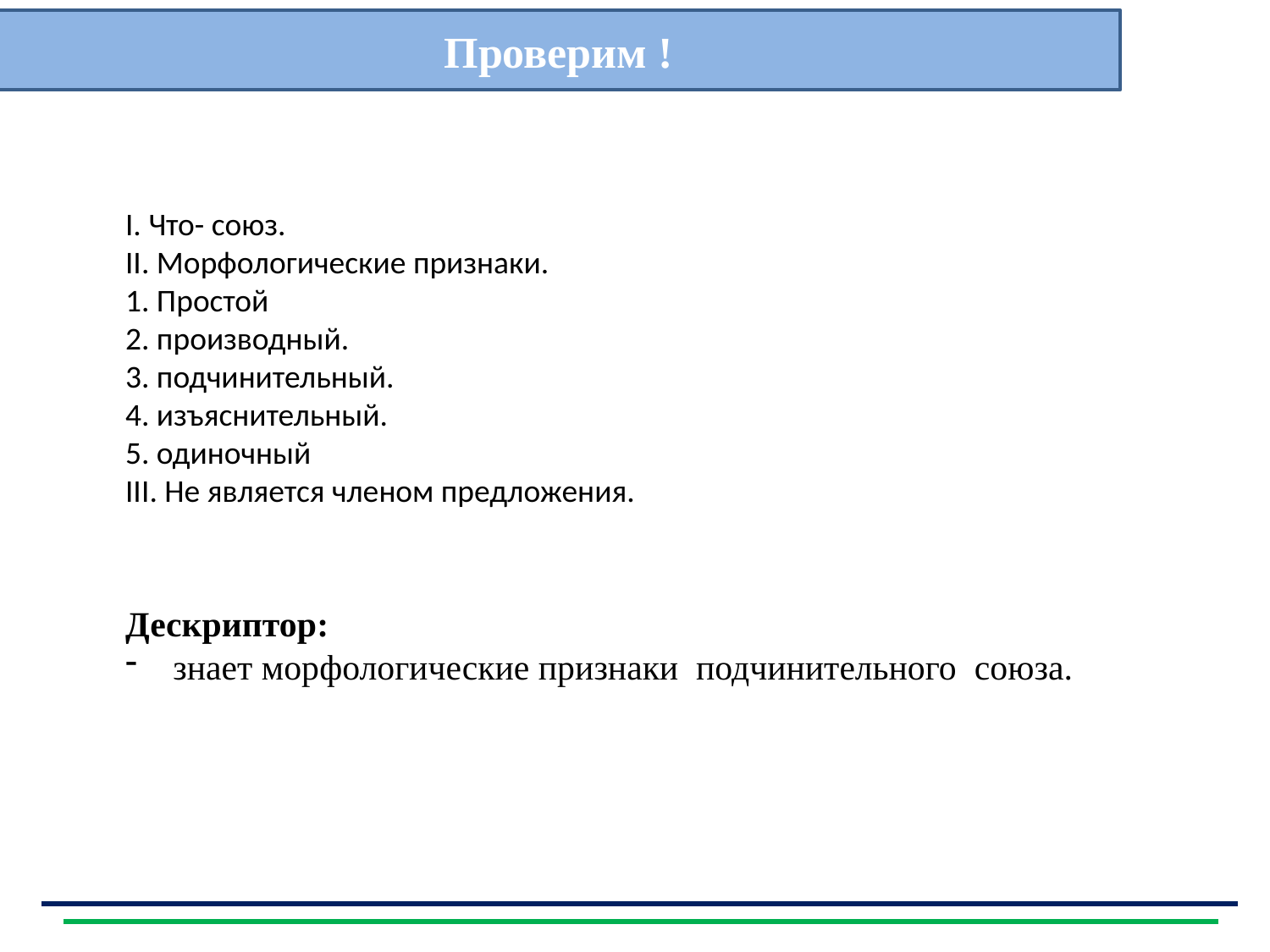

Проверим !

I. Что- союз.
II. Морфологические признаки.
1. Простой
2. производный.
3. подчинительный.
4. изъяснительный.
5. одиночный
III. Не является членом предложения.

Дескриптор:
знает морфологические признаки  подчинительного  союза.